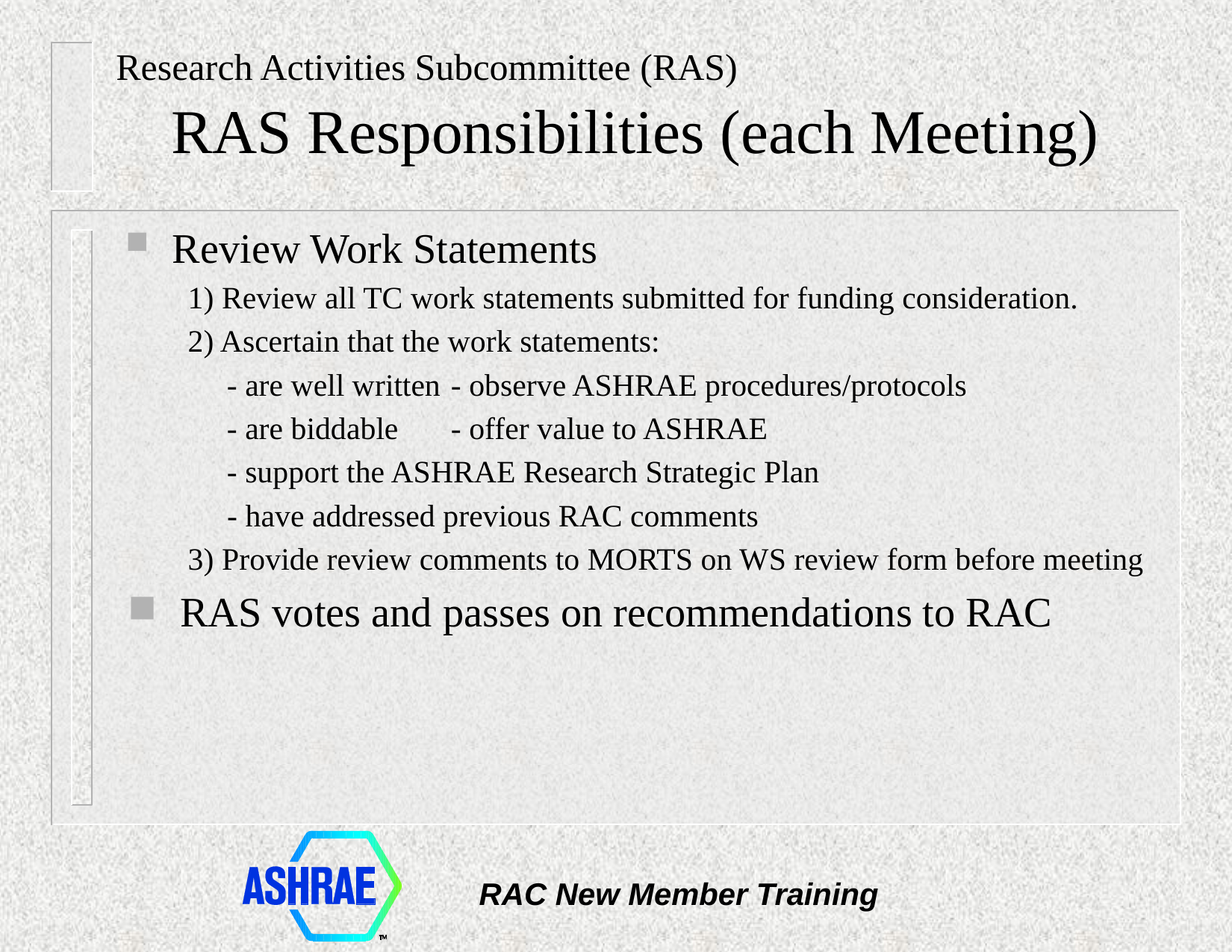

Research Activities Subcommittee (RAS)
# RAS Responsibilities (each Meeting)
Review Work Statements
1) Review all TC work statements submitted for funding consideration.
2) Ascertain that the work statements:
	- are well written	- observe ASHRAE procedures/protocols
	- are biddable	- offer value to ASHRAE
	- support the ASHRAE Research Strategic Plan
     - have addressed previous RAC comments
3) Provide review comments to MORTS on WS review form before meeting
RAS votes and passes on recommendations to RAC